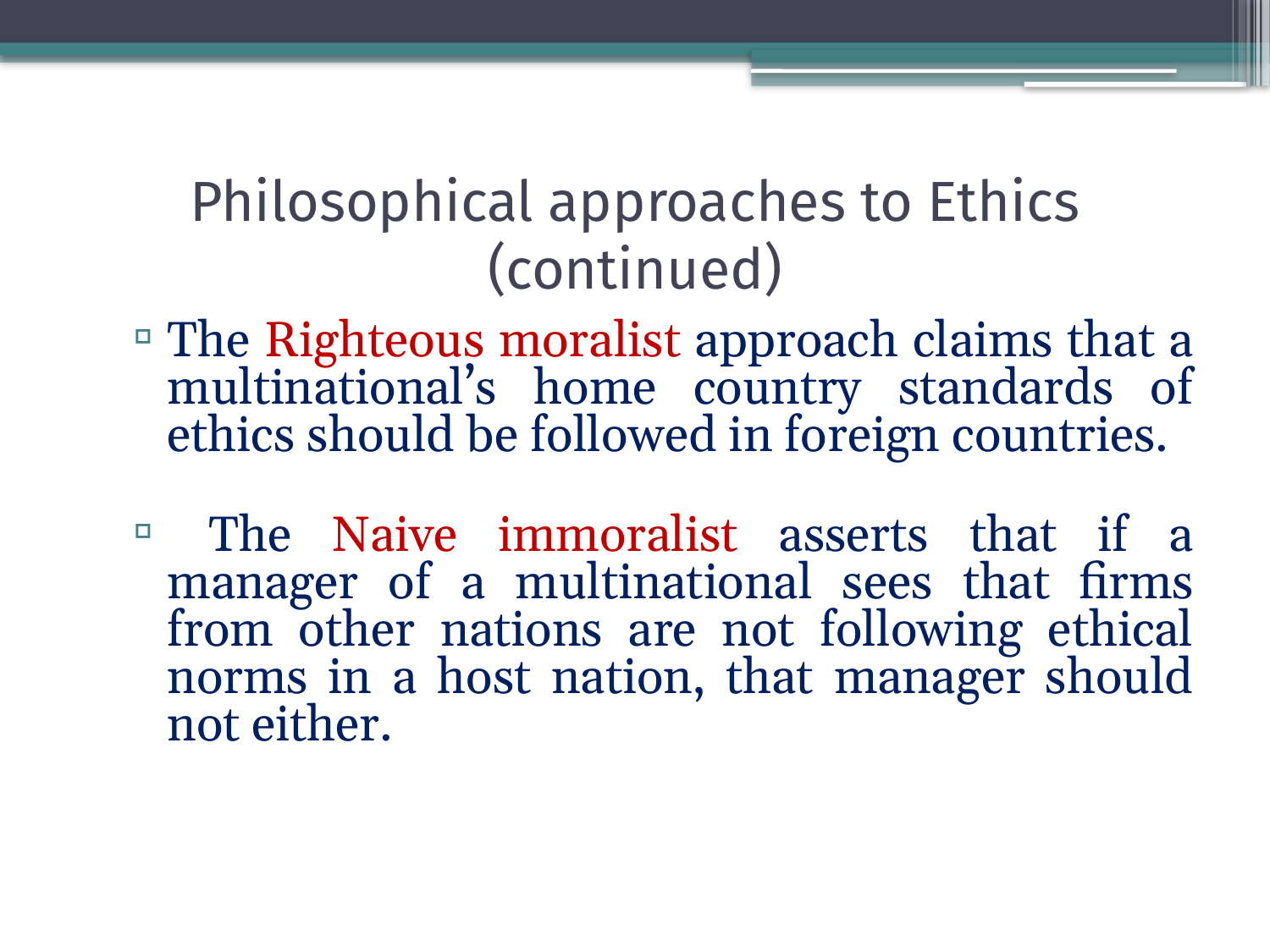

# Philosophical approaches to Ethics (continued)
The Righteous moralist approach claims that a multinational’s home country standards of ethics should be followed in foreign countries.
 The Naive immoralist asserts that if a manager of a multinational sees that firms from other nations are not following ethical norms in a host nation, that manager should not either.